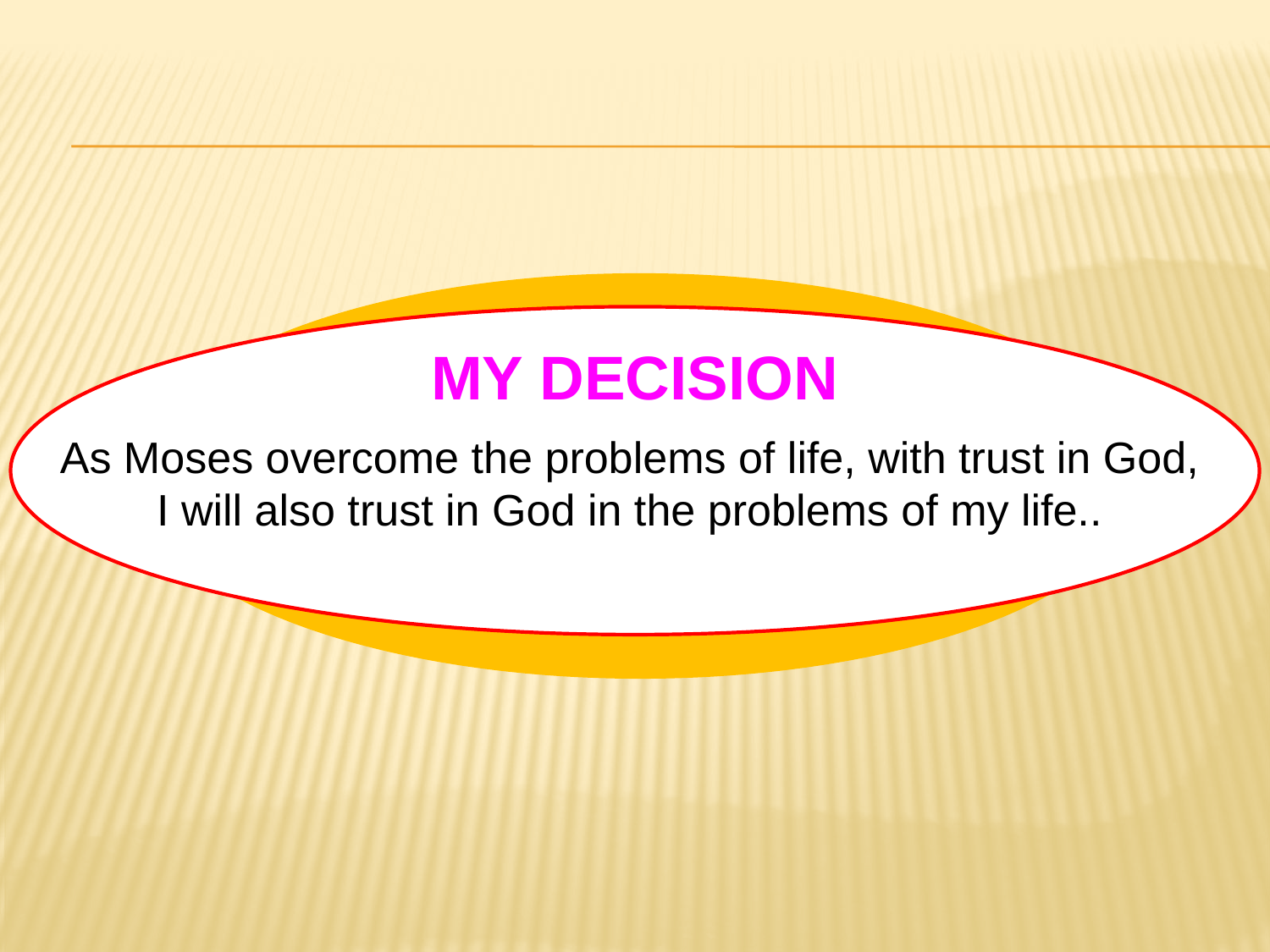

# MY DECISION
As Moses overcome the problems of life, with trust in God, I will also trust in God in the problems of my life..